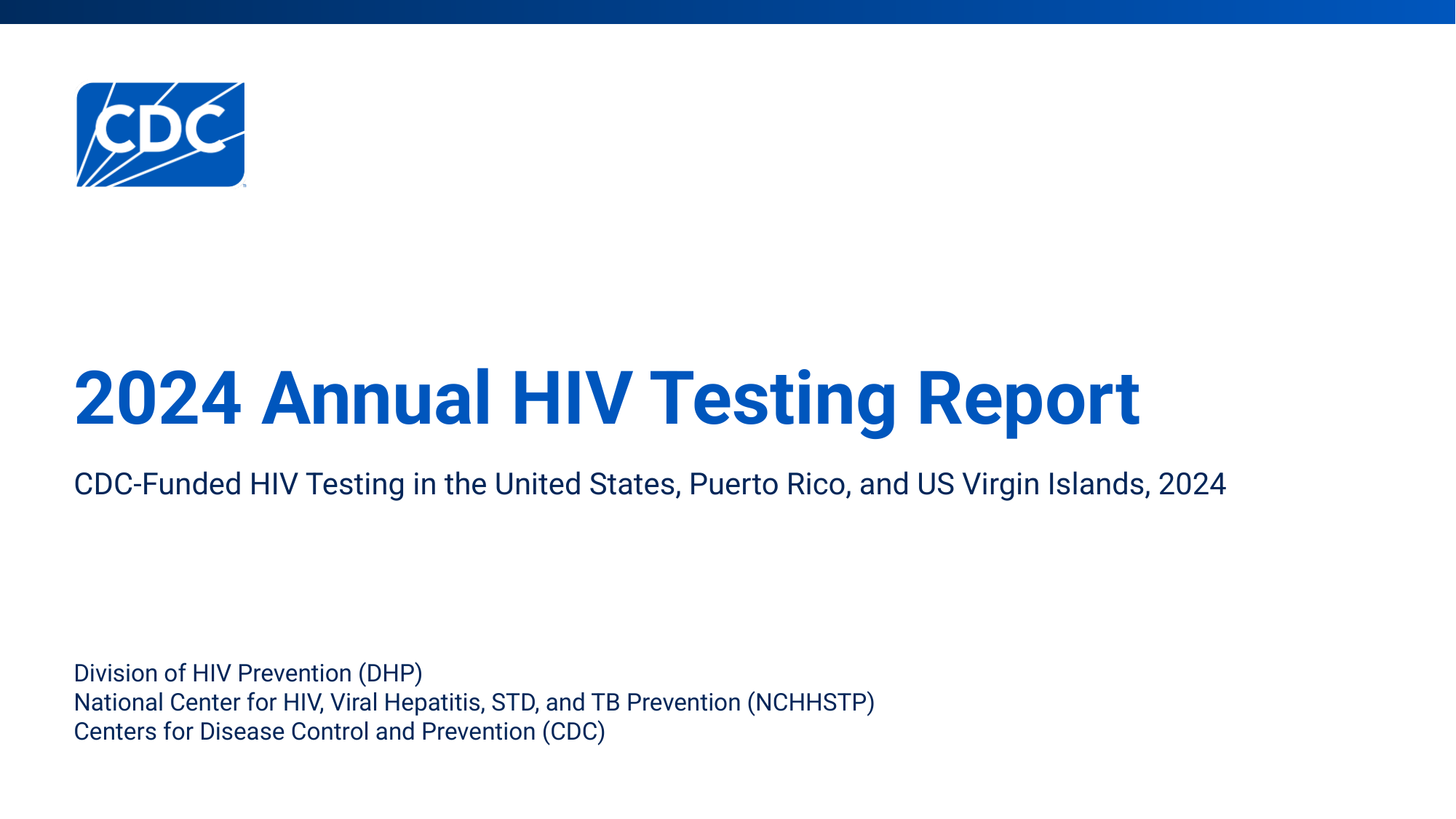

# 2024 Annual HIV Testing Report
CDC-Funded HIV Testing in the United States, Puerto Rico, and US Virgin Islands, 2024
Division of HIV Prevention (DHP)
National Center for HIV, Viral Hepatitis, STD, and TB Prevention (NCHHSTP)
Centers for Disease Control and Prevention (CDC)